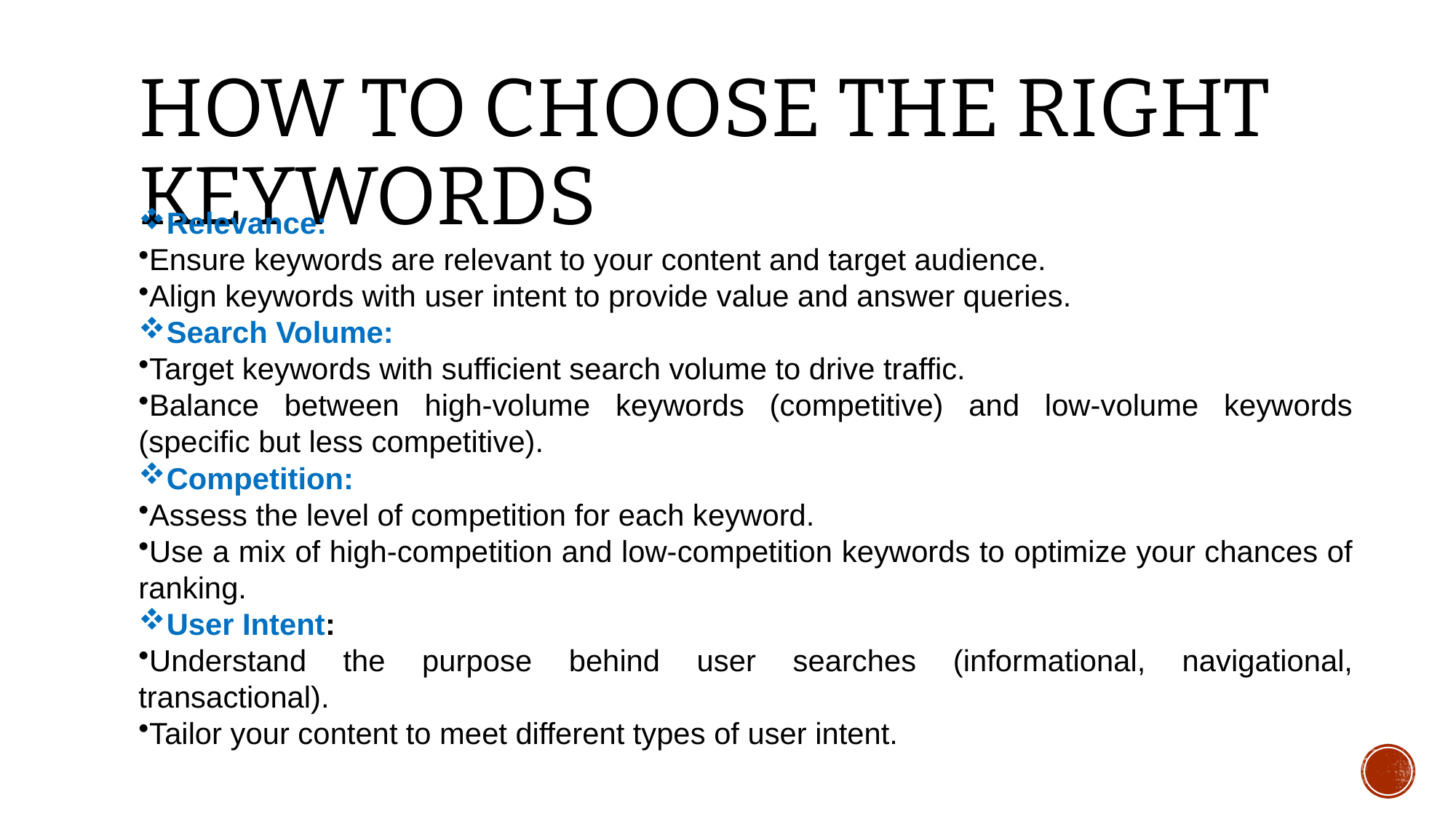

# How to Choose the Right Keywords
Relevance:
Ensure keywords are relevant to your content and target audience.
Align keywords with user intent to provide value and answer queries.
Search Volume:
Target keywords with sufficient search volume to drive traffic.
Balance between high-volume keywords (competitive) and low-volume keywords (specific but less competitive).
Competition:
Assess the level of competition for each keyword.
Use a mix of high-competition and low-competition keywords to optimize your chances of ranking.
User Intent:
Understand the purpose behind user searches (informational, navigational, transactional).
Tailor your content to meet different types of user intent.